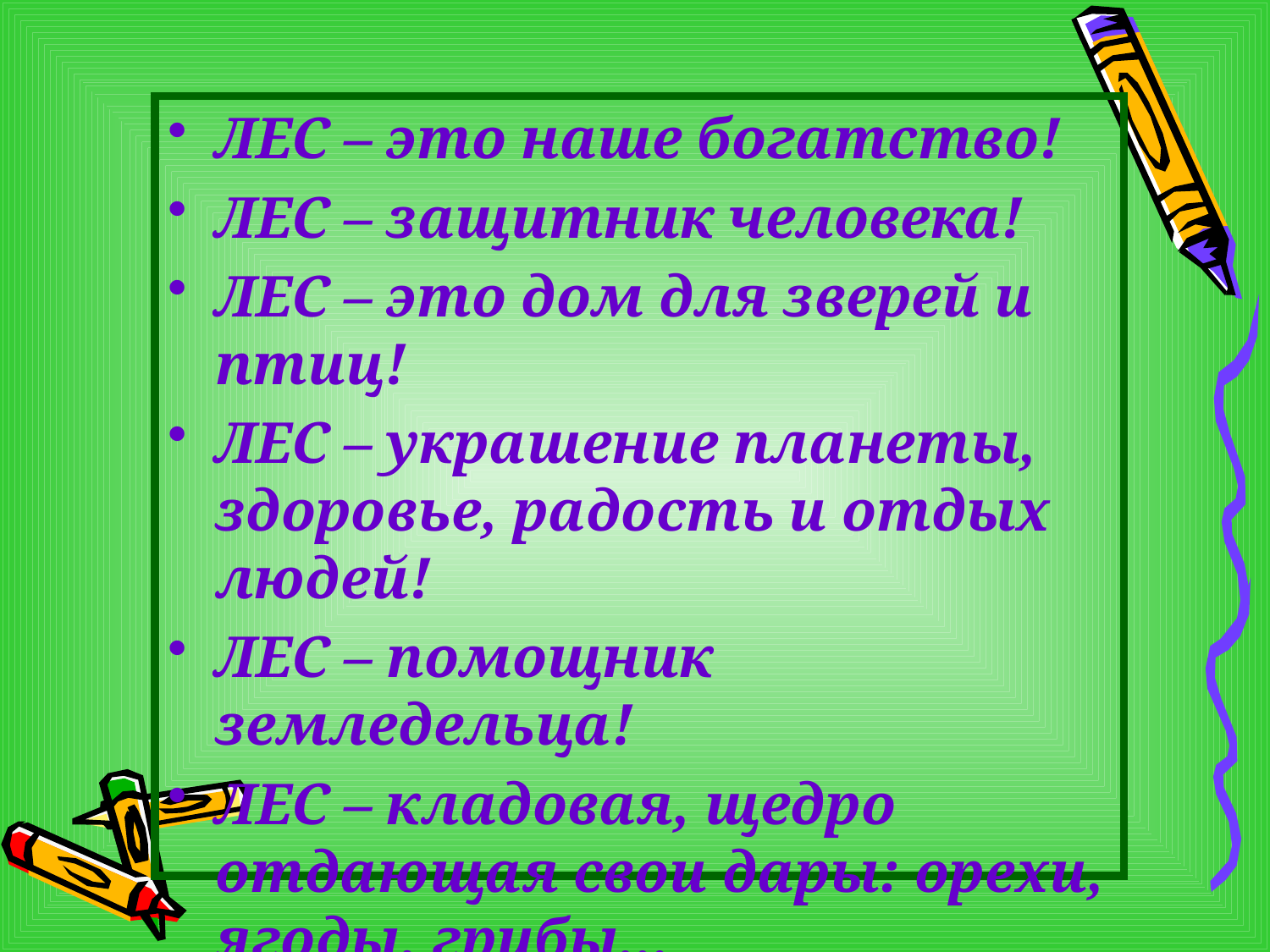

ЛЕС – это наше богатство!
ЛЕС – защитник человека!
ЛЕС – это дом для зверей и птиц!
ЛЕС – украшение планеты, здоровье, радость и отдых людей!
ЛЕС – помощник земледельца!
ЛЕС – кладовая, щедро отдающая свои дары: орехи, ягоды, грибы…